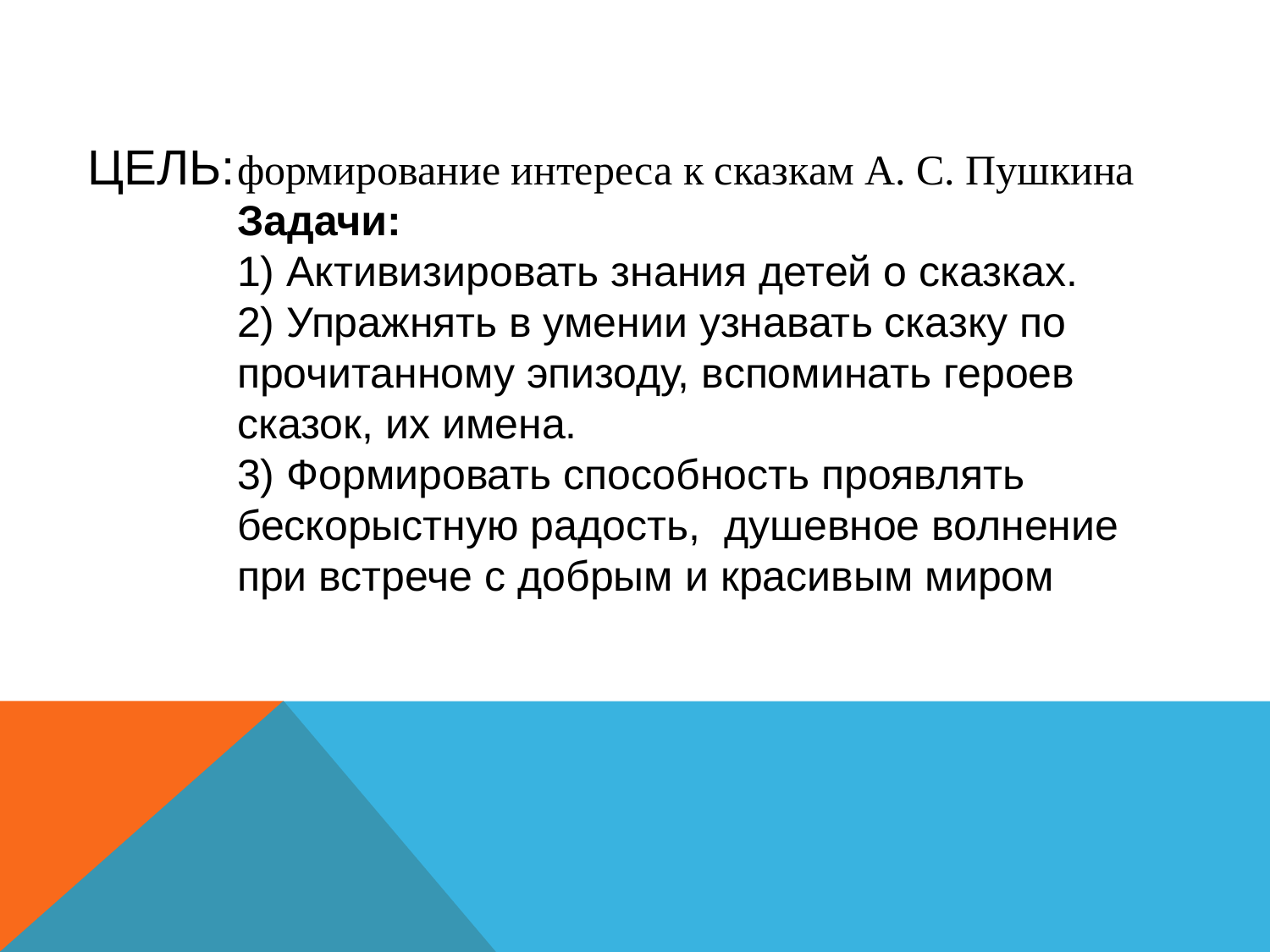

# Цель:
формирование интереса к сказкам А. С. Пушкина
Задачи:
1) Активизировать знания детей о сказках.
2) Упражнять в умении узнавать сказку по прочитанному эпизоду, вспоминать героев сказок, их имена.
3) Формировать способность проявлять бескорыстную радость,  душевное волнение при встрече с добрым и красивым миром